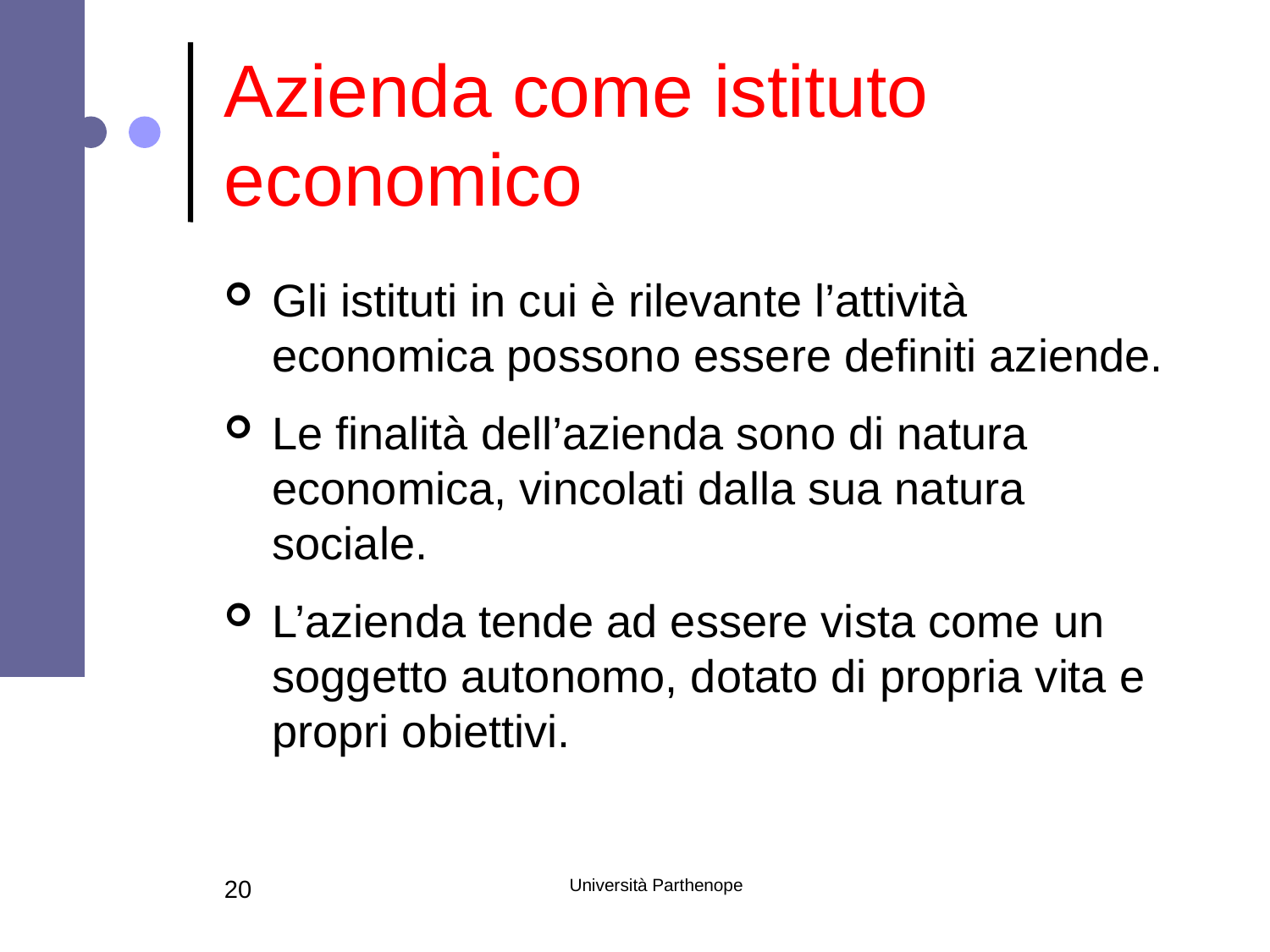

# Azienda come istituto economico
Gli istituti in cui è rilevante l’attività economica possono essere definiti aziende.
Le finalità dell’azienda sono di natura economica, vincolati dalla sua natura sociale.
L’azienda tende ad essere vista come un soggetto autonomo, dotato di propria vita e propri obiettivi.
20
Università Parthenope